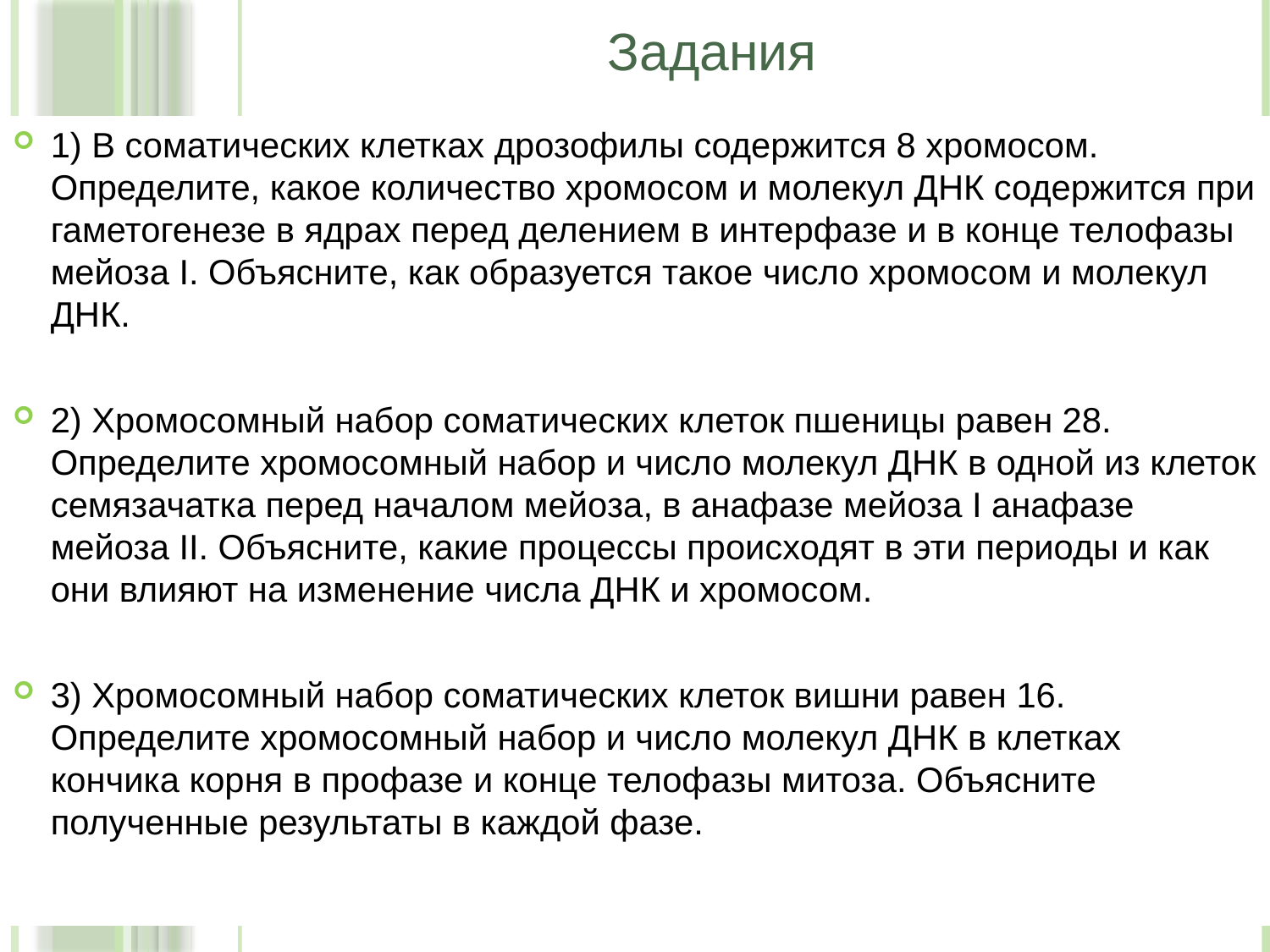

Задания
1) В соматических клетках дрозофилы содержится 8 хромосом. Определите, какое количество хромосом и молекул ДНК содержится при гаметогенезе в ядрах перед делением в интерфазе и в конце телофазы мейоза I. Объясните, как образуется такое число хромосом и молекул ДНК.

2) Хромосомный набор соматических клеток пшеницы равен 28. Определите хромосомный набор и число молекул ДНК в одной из клеток семязачатка перед началом мейоза, в анафазе мейоза I анафазе мейоза II. Объясните, какие процессы происходят в эти периоды и как они влияют на изменение числа ДНК и хромосом.

3) Хромосомный набор соматических клеток вишни равен 16. Определите хромосомный набор и число молекул ДНК в клетках кончика корня в профазе и конце телофазы митоза. Объясните полученные результаты в каждой фазе.